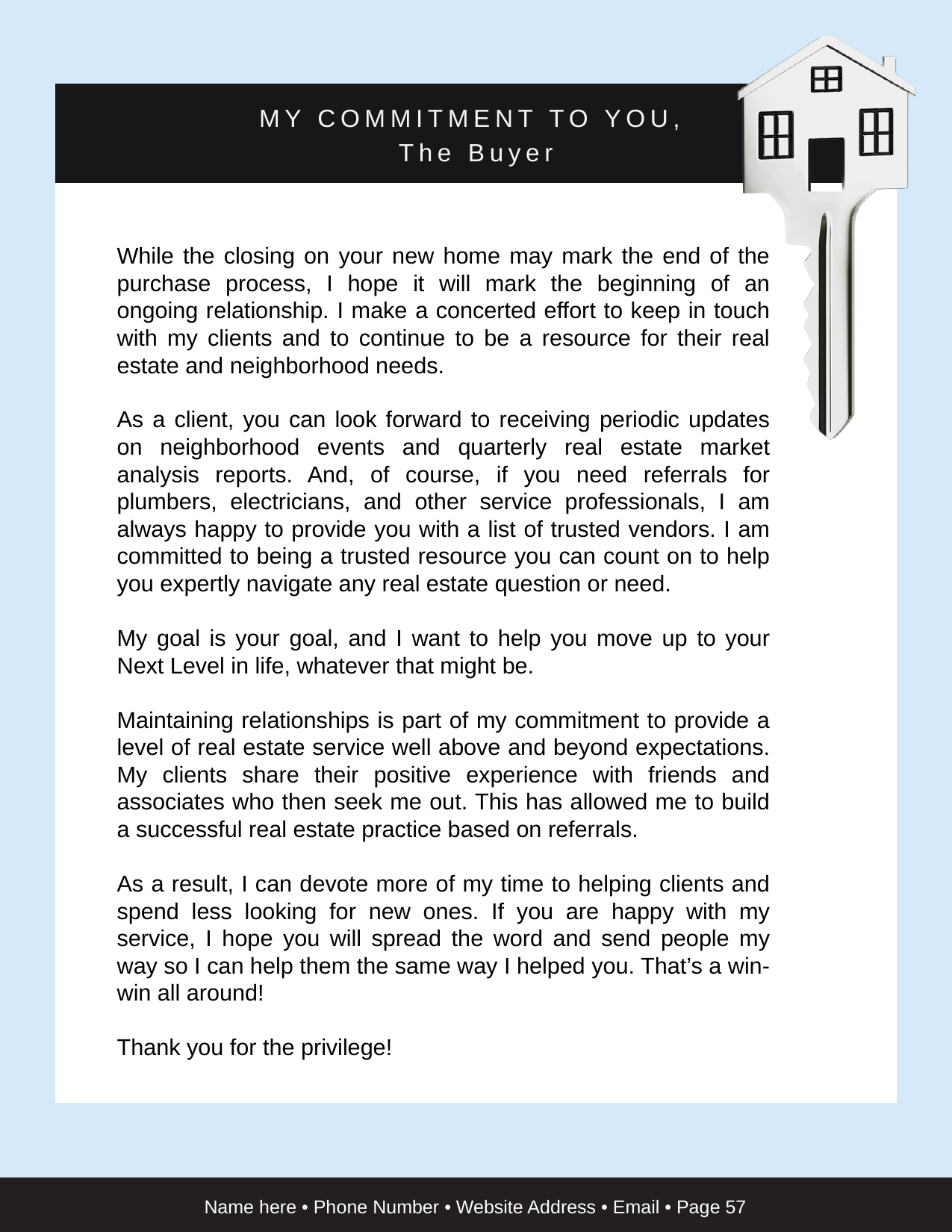

MY COMMITMENT TO YOU,
The Buyer

While the closing on your new home may mark the end of the purchase process, I hope it will mark the beginning of an ongoing relationship. I make a concerted effort to keep in touch with my clients and to continue to be a resource for their real estate and neighborhood needs.

As a client, you can look forward to receiving periodic updates on neighborhood events and quarterly real estate market analysis reports. And, of course, if you need referrals for plumbers, electricians, and other service professionals, I am always happy to provide you with a list of trusted vendors. I am committed to being a trusted resource you can count on to help you expertly navigate any real estate question or need.

My goal is your goal, and I want to help you move up to your Next Level in life, whatever that might be.

Maintaining relationships is part of my commitment to provide a level of real estate service well above and beyond expectations. My clients share their positive experience with friends and associates who then seek me out. This has allowed me to build a successful real estate practice based on referrals.

As a result, I can devote more of my time to helping clients and spend less looking for new ones. If you are happy with my service, I hope you will spread the word and send people my way so I can help them the same way I helped you. That’s a win-win all around!

Thank you for the privilege!

Name here • Phone Number • Website Address • Email • Page 57